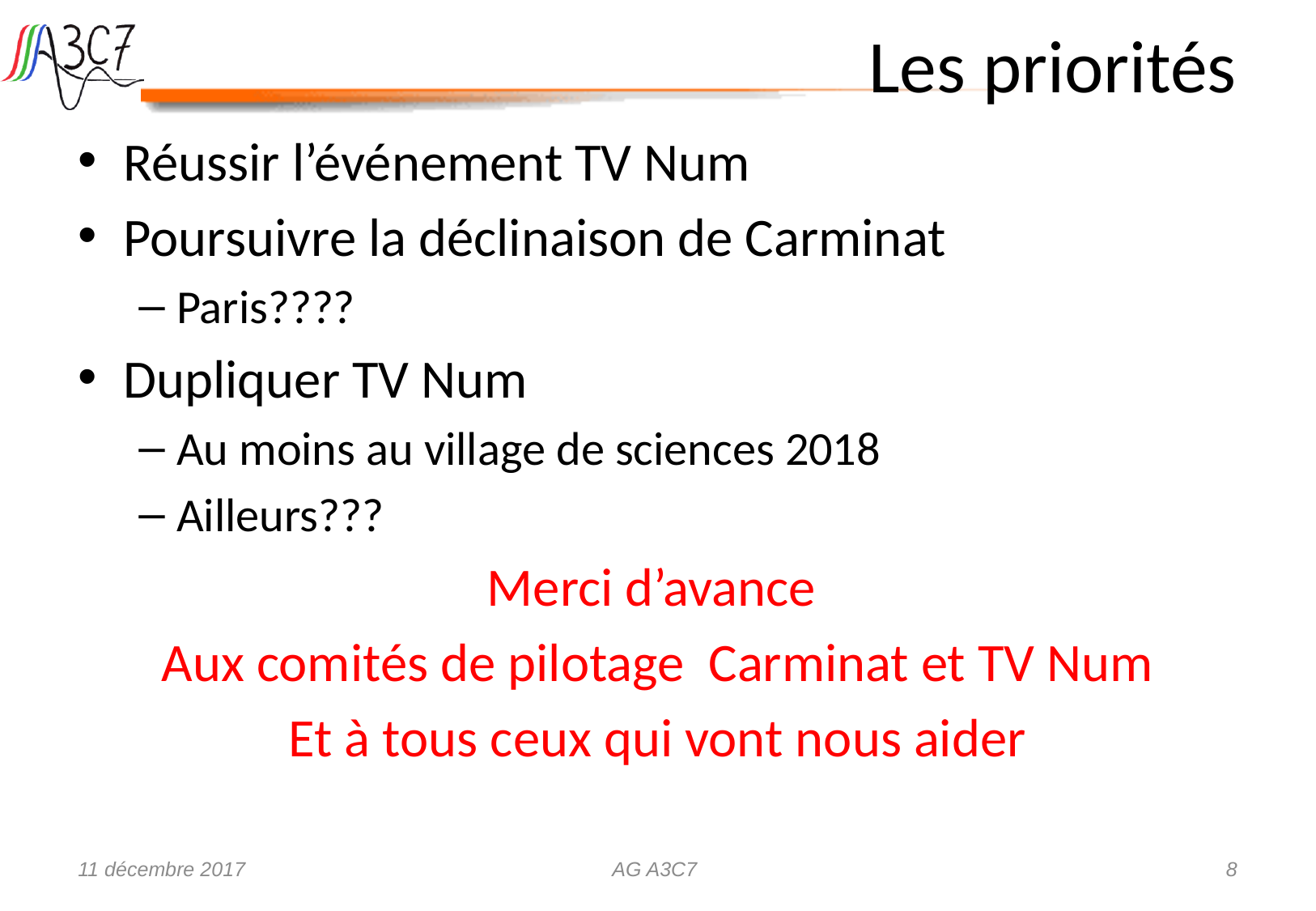

# Les priorités
Réussir l’événement TV Num
Poursuivre la déclinaison de Carminat
Paris????
Dupliquer TV Num
Au moins au village de sciences 2018
Ailleurs???
Merci d’avance
Aux comités de pilotage  Carminat et TV Num
Et à tous ceux qui vont nous aider
11 décembre 2017
AG A3C7
8